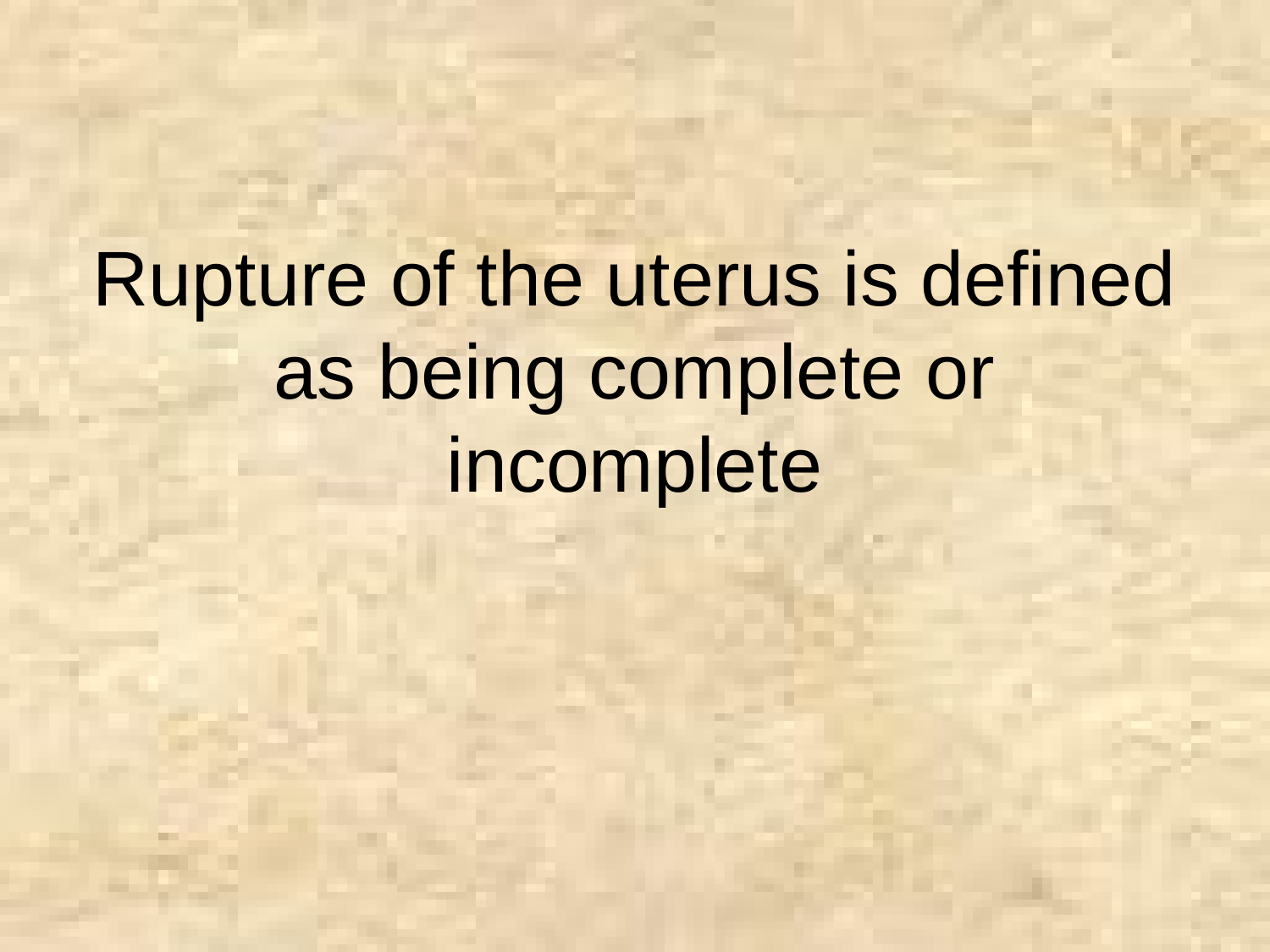

Rupture of the uterus is defined as being complete or incomplete